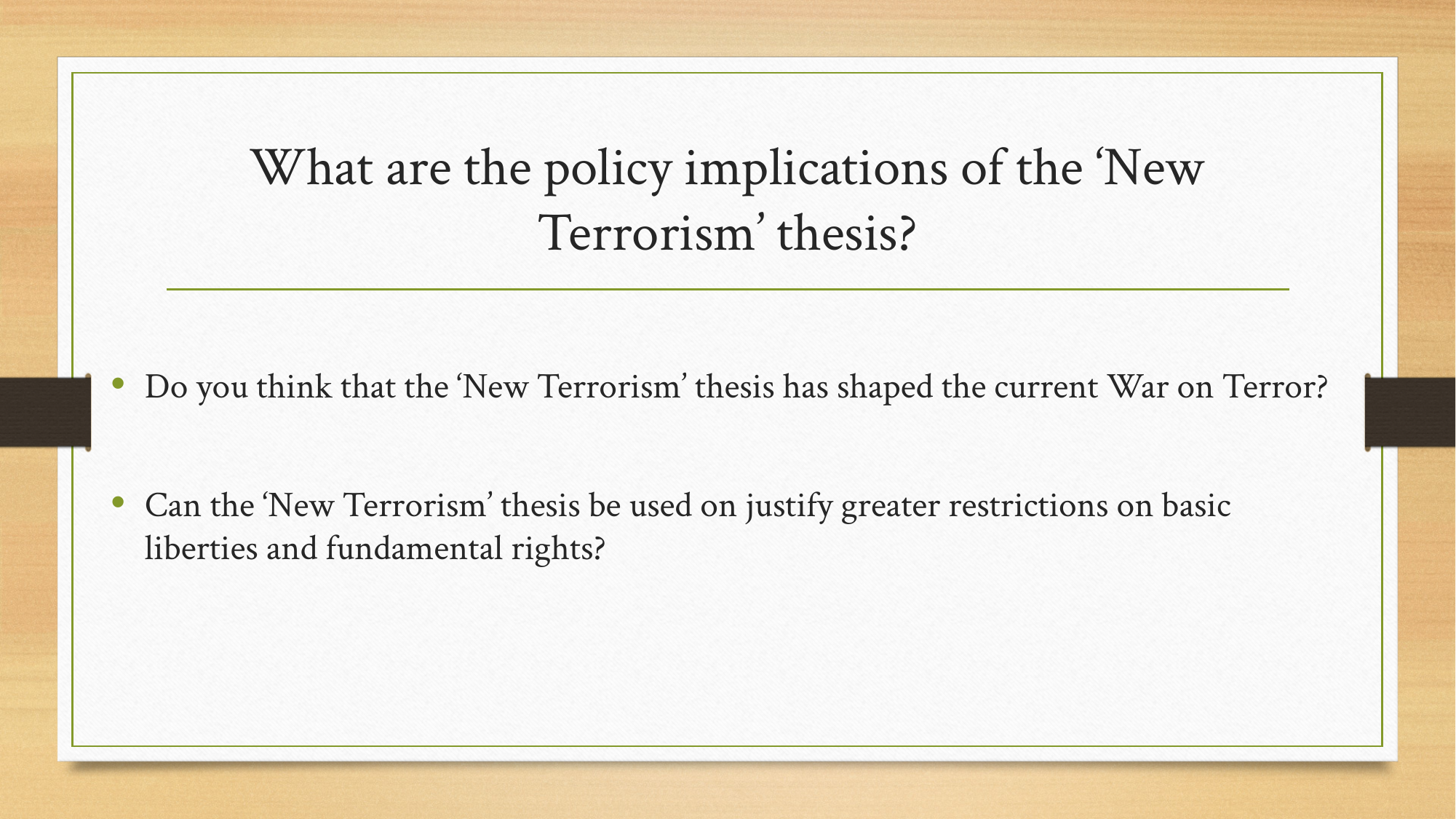

# What are the policy implications of the ‘New Terrorism’ thesis?
Do you think that the ‘New Terrorism’ thesis has shaped the current War on Terror?

Can the ‘New Terrorism’ thesis be used on justify greater restrictions on basic liberties and fundamental rights?